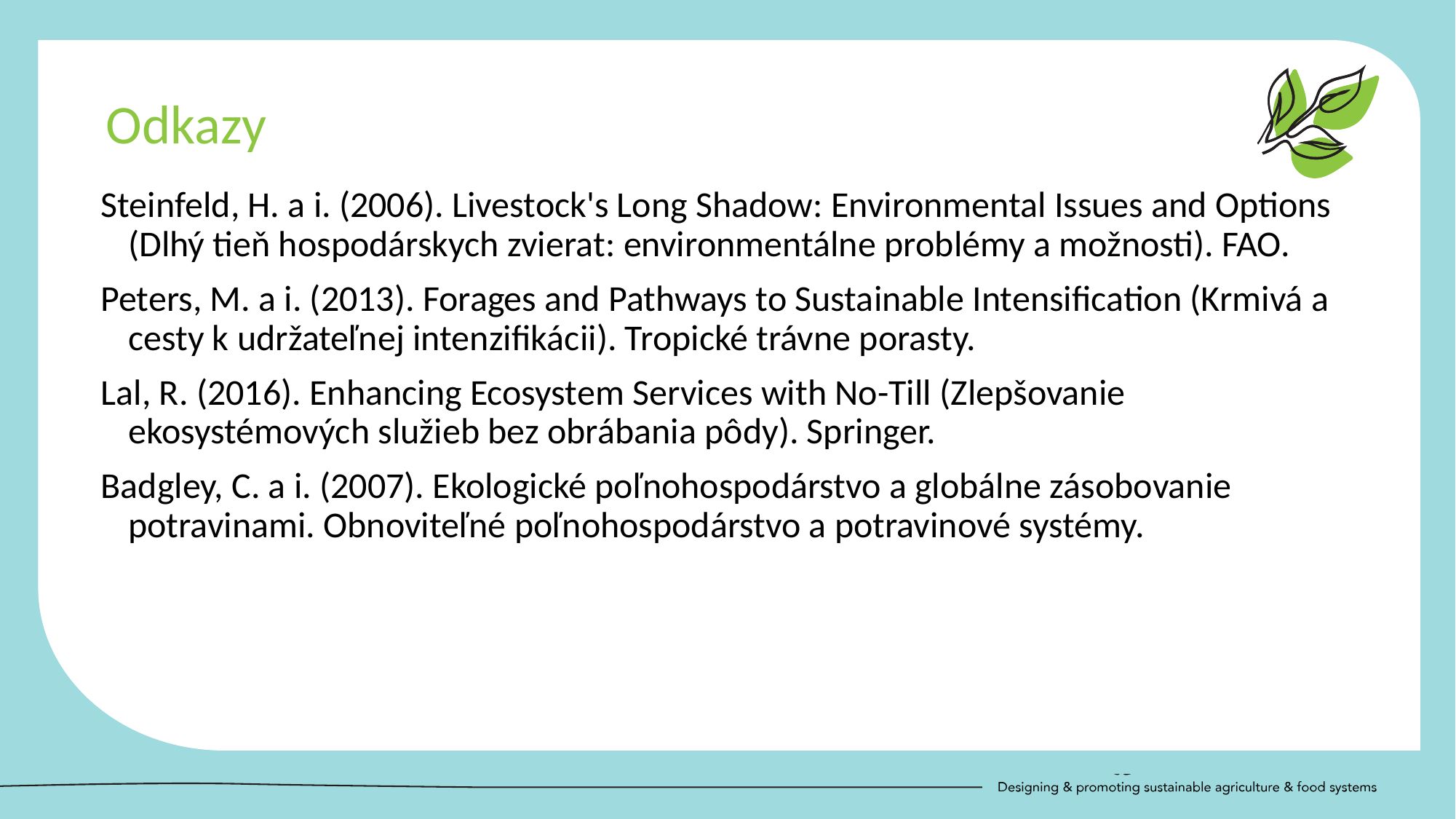

Odkazy

Steinfeld, H. a i. (2006). Livestock's Long Shadow: Environmental Issues and Options (Dlhý tieň hospodárskych zvierat: environmentálne problémy a možnosti). FAO.
Peters, M. a i. (2013). Forages and Pathways to Sustainable Intensification (Krmivá a cesty k udržateľnej intenzifikácii). Tropické trávne porasty.
Lal, R. (2016). Enhancing Ecosystem Services with No-Till (Zlepšovanie ekosystémových služieb bez obrábania pôdy). Springer.
Badgley, C. a i. (2007). Ekologické poľnohospodárstvo a globálne zásobovanie potravinami. Obnoviteľné poľnohospodárstvo a potravinové systémy.